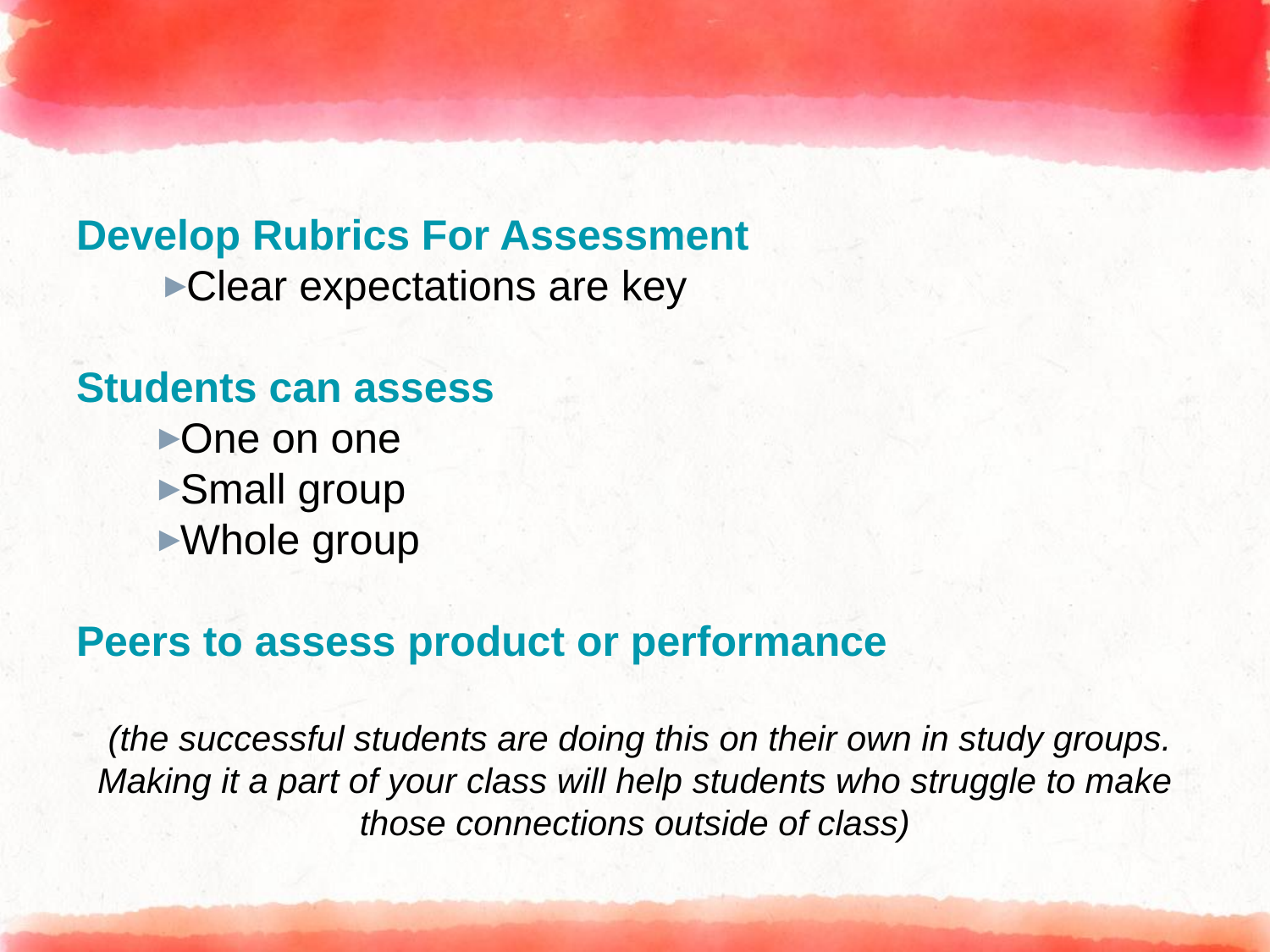

Develop Rubrics For Assessment
Clear expectations are key

Students can assess
One on one
Small group
Whole group

Peers to assess product or performance

 (the successful students are doing this on their own in study groups. Making it a part of your class will help students who struggle to make those connections outside of class)